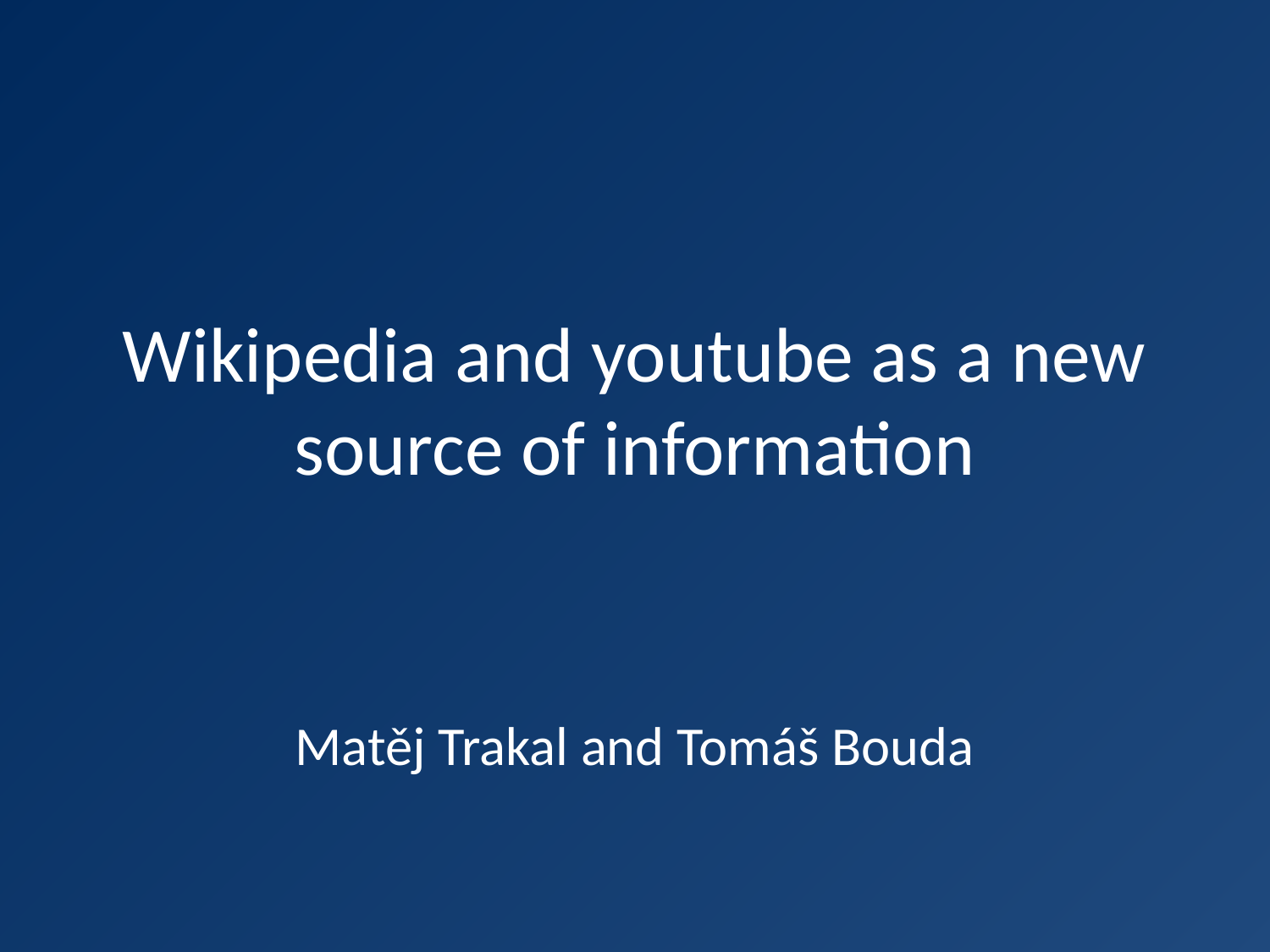

# Wikipedia and youtube as a new source of information
Matěj Trakal and Tomáš Bouda